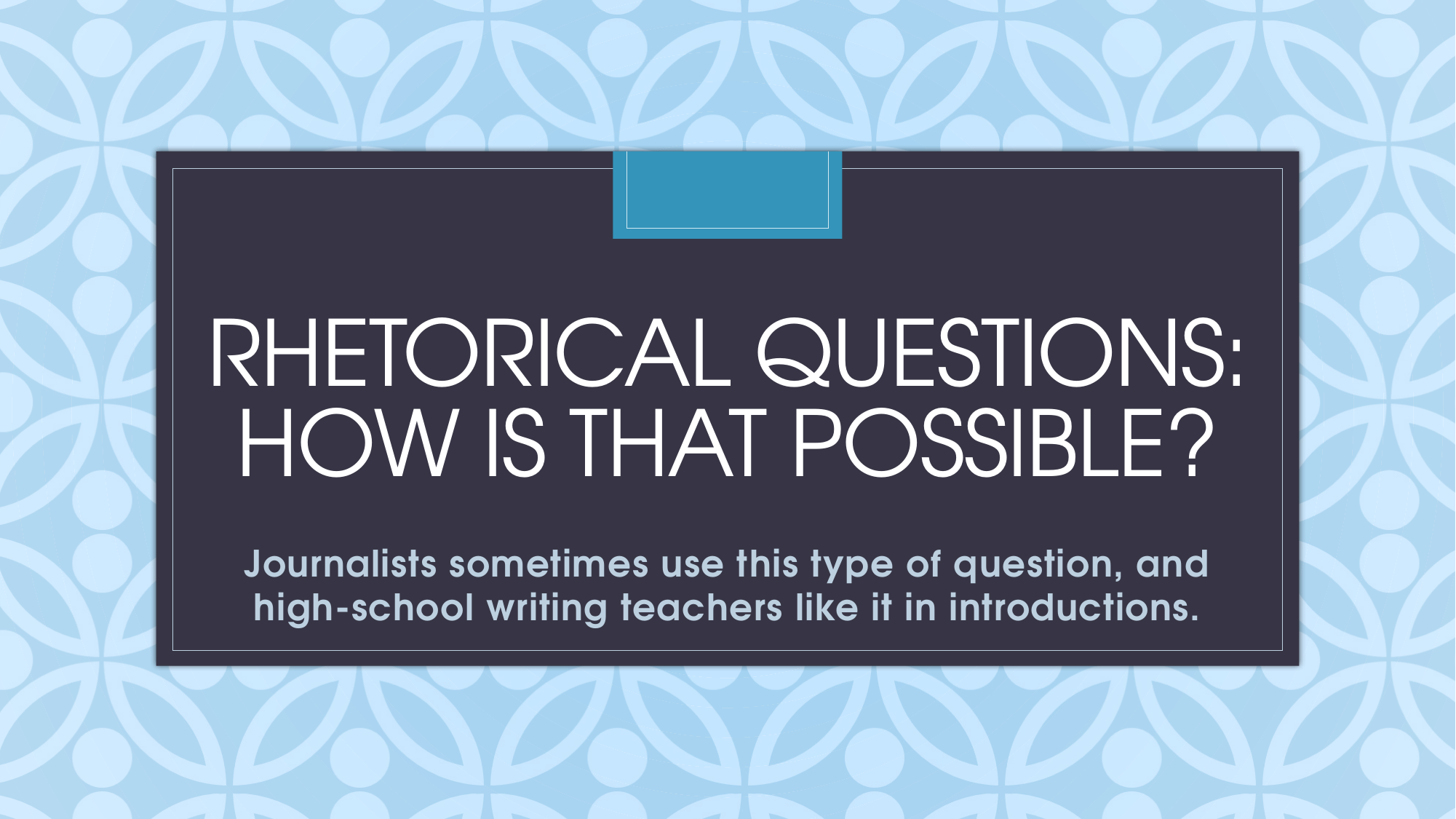

# Rhetorical questions: How is that possible?
Journalists sometimes use this type of question, and high-school writing teachers like it in introductions.